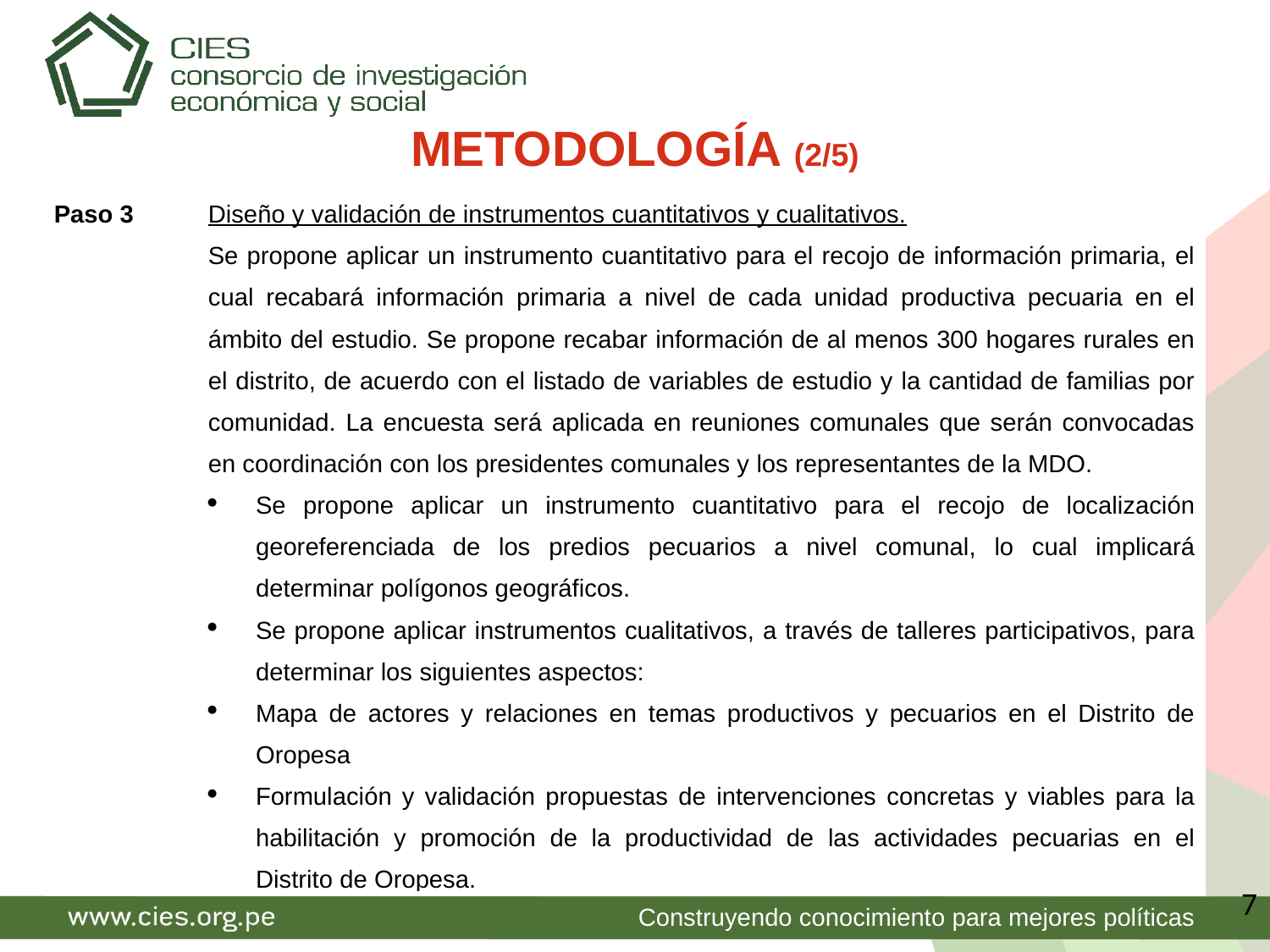

METODOLOGÍA (2/5)
| Paso 3 | Diseño y validación de instrumentos cuantitativos y cualitativos. Se propone aplicar un instrumento cuantitativo para el recojo de información primaria, el cual recabará información primaria a nivel de cada unidad productiva pecuaria en el ámbito del estudio. Se propone recabar información de al menos 300 hogares rurales en el distrito, de acuerdo con el listado de variables de estudio y la cantidad de familias por comunidad. La encuesta será aplicada en reuniones comunales que serán convocadas en coordinación con los presidentes comunales y los representantes de la MDO. Se propone aplicar un instrumento cuantitativo para el recojo de localización georeferenciada de los predios pecuarios a nivel comunal, lo cual implicará determinar polígonos geográficos. Se propone aplicar instrumentos cualitativos, a través de talleres participativos, para determinar los siguientes aspectos: Mapa de actores y relaciones en temas productivos y pecuarios en el Distrito de Oropesa Formulación y validación propuestas de intervenciones concretas y viables para la habilitación y promoción de la productividad de las actividades pecuarias en el Distrito de Oropesa. |
| --- | --- |